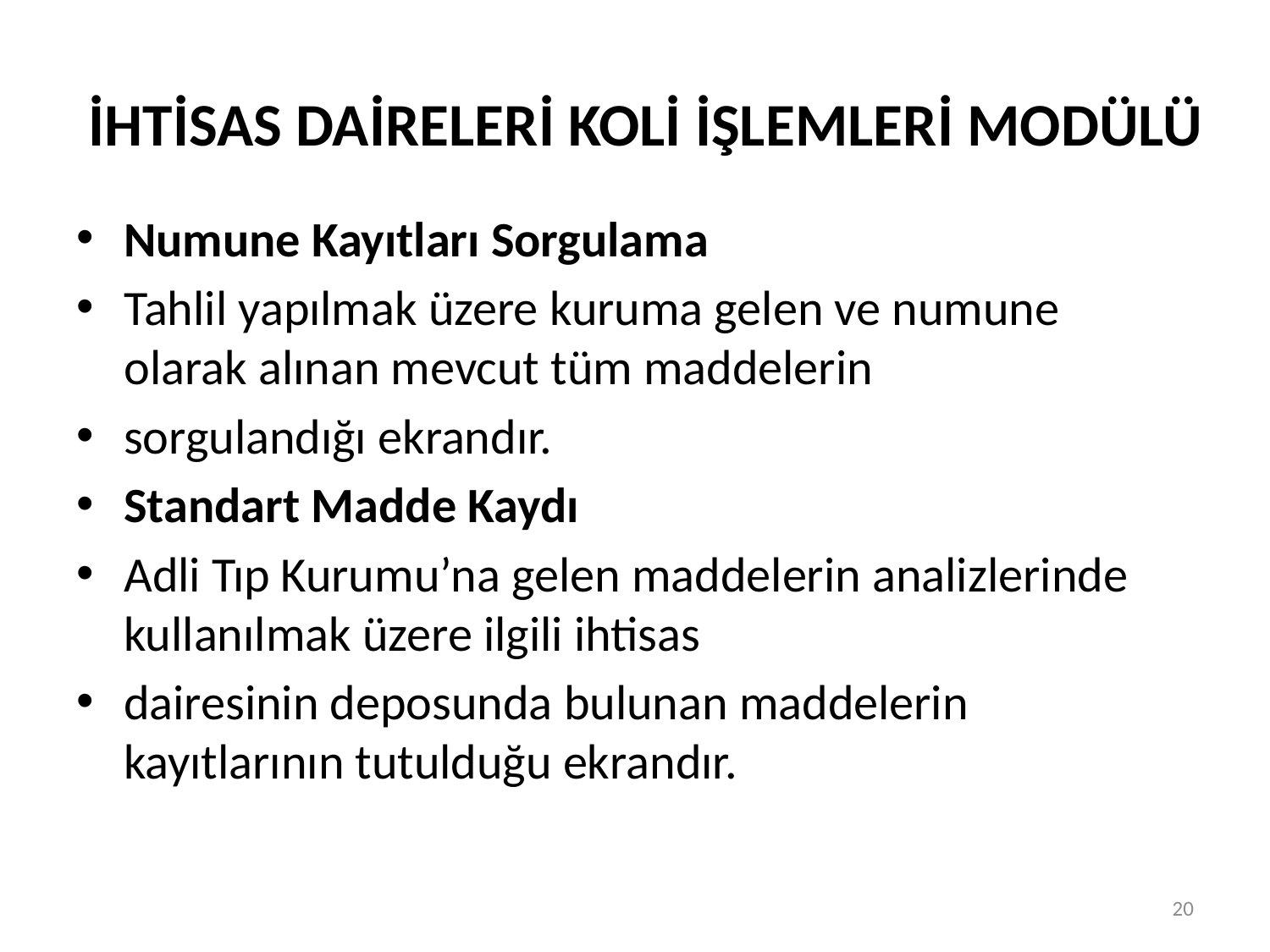

# İHTİSAS DAİRELERİ KOLİ İŞLEMLERİ MODÜLÜ
Numune Kayıtları Sorgulama
Tahlil yapılmak üzere kuruma gelen ve numune olarak alınan mevcut tüm maddelerin
sorgulandığı ekrandır.
Standart Madde Kaydı
Adli Tıp Kurumu’na gelen maddelerin analizlerinde kullanılmak üzere ilgili ihtisas
dairesinin deposunda bulunan maddelerin kayıtlarının tutulduğu ekrandır.
20